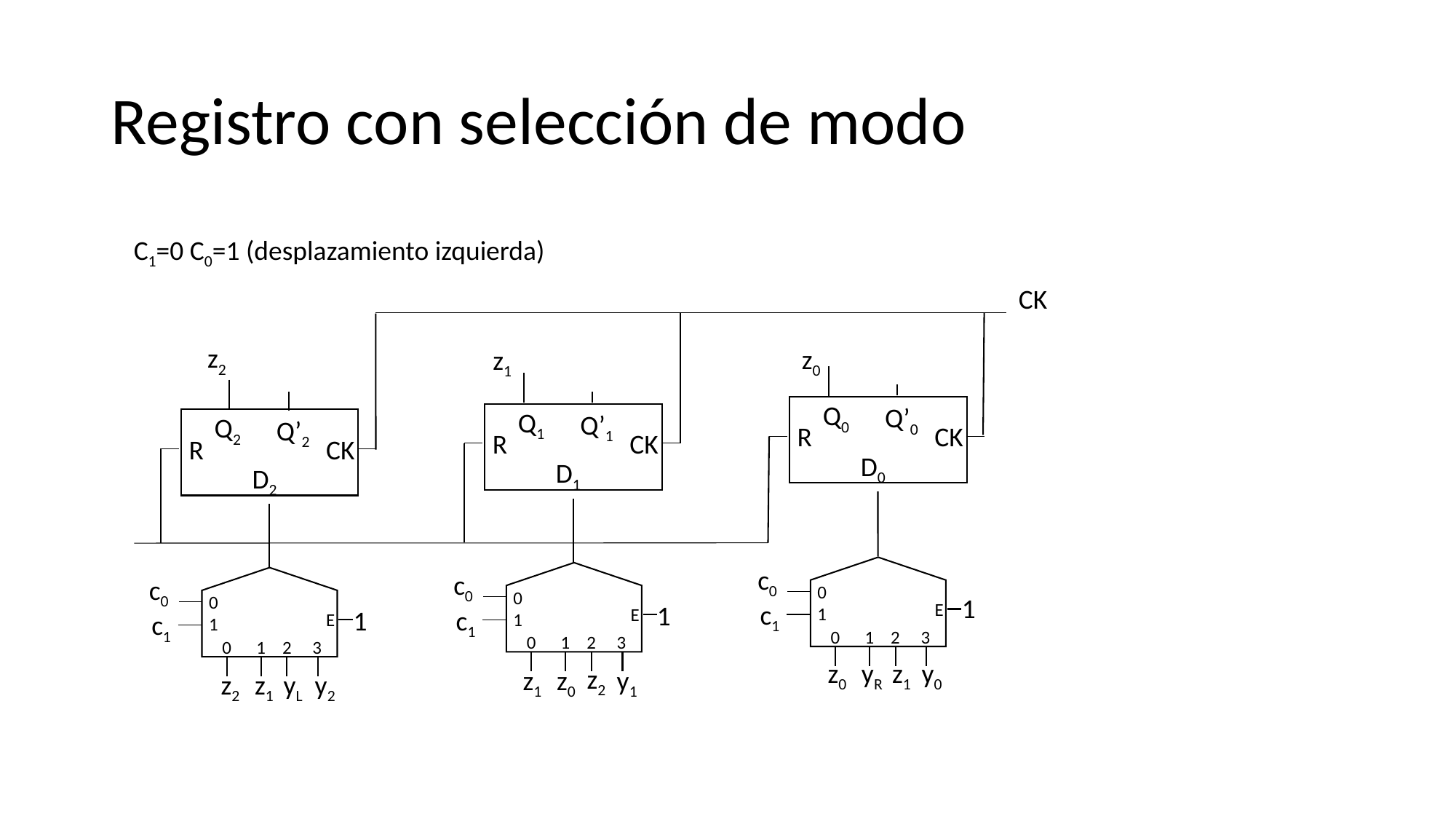

# Registro con selección de modo
C1=0 C0=1 (desplazamiento izquierda)
CK
z2
z0
z1
Q0
Q’0

Q1
Q’1

Q2
Q’2

R
CK
R
CK
R
CK
D0
D1
D2

c0
c0
c0
01
01
01
1
c1
E
1
c1
E
1
c1
E
0      1    2     3
0      1    2     3
0      1    2     3
z0
yR
z1
y0
z2
z1
z0
y1
z2
z1
yL
y2